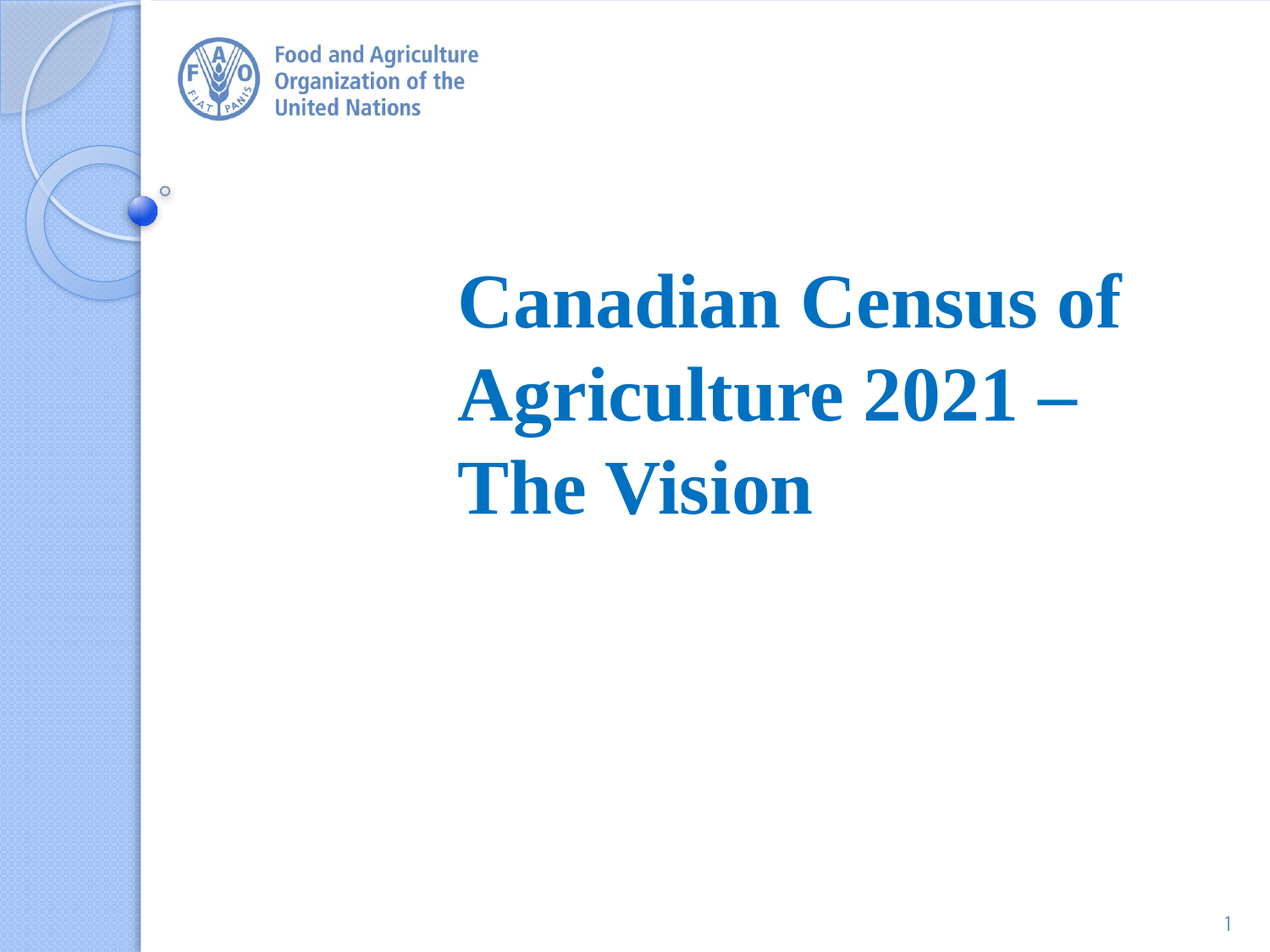

# Canadian Census of Agriculture 2021 – The Vision
1